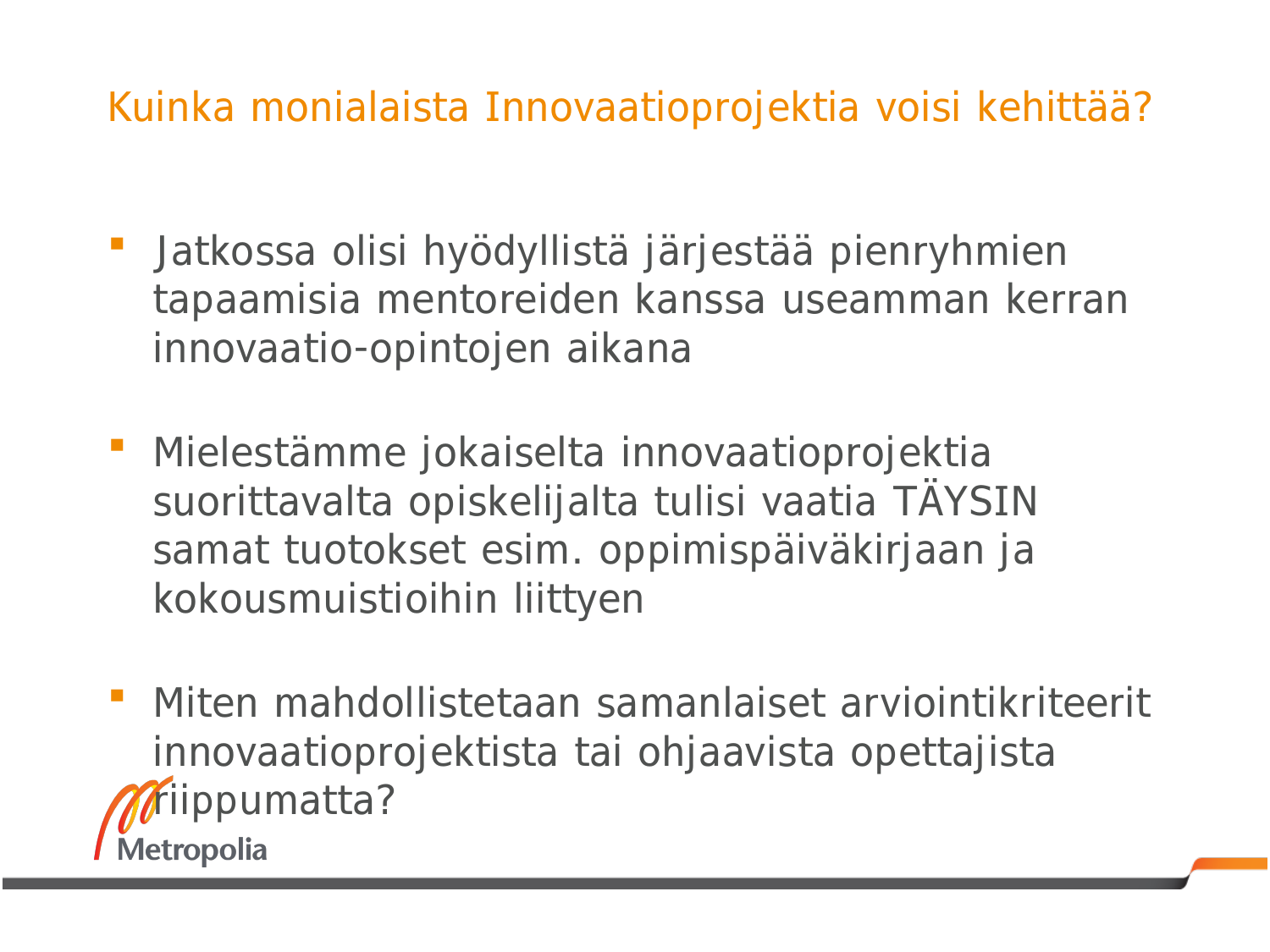

# Kuinka monialaista Innovaatioprojektia voisi kehittää?
Jatkossa olisi hyödyllistä järjestää pienryhmien tapaamisia mentoreiden kanssa useamman kerran innovaatio-opintojen aikana

Mielestämme jokaiselta innovaatioprojektia suorittavalta opiskelijalta tulisi vaatia TÄYSIN samat tuotokset esim. oppimispäiväkirjaan ja kokousmuistioihin liittyen

Miten mahdollistetaan samanlaiset arviointikriteerit innovaatioprojektista tai ohjaavista opettajista riippumatta?